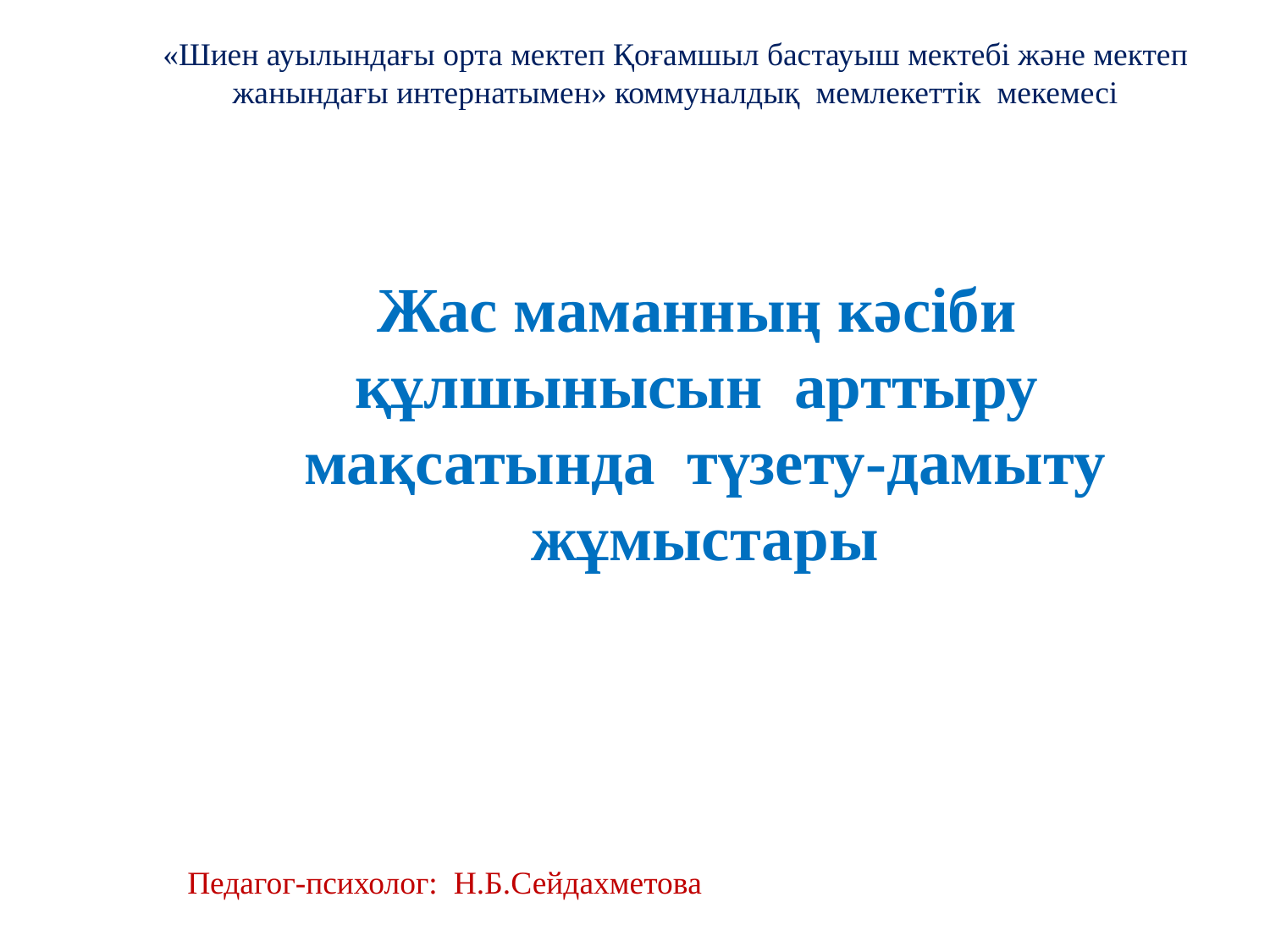

«Шиен ауылындағы орта мектеп Қоғамшыл бастауыш мектебі және мектеп  жанындағы интернатымен» коммуналдық  мемлекеттік  мекемесі
# Жас маманның кәсіби  құлшынысын  арттыру  мақсатында  түзету-дамыту жұмыстары
Педагог-психолог:  Н.Б.Сейдахметова